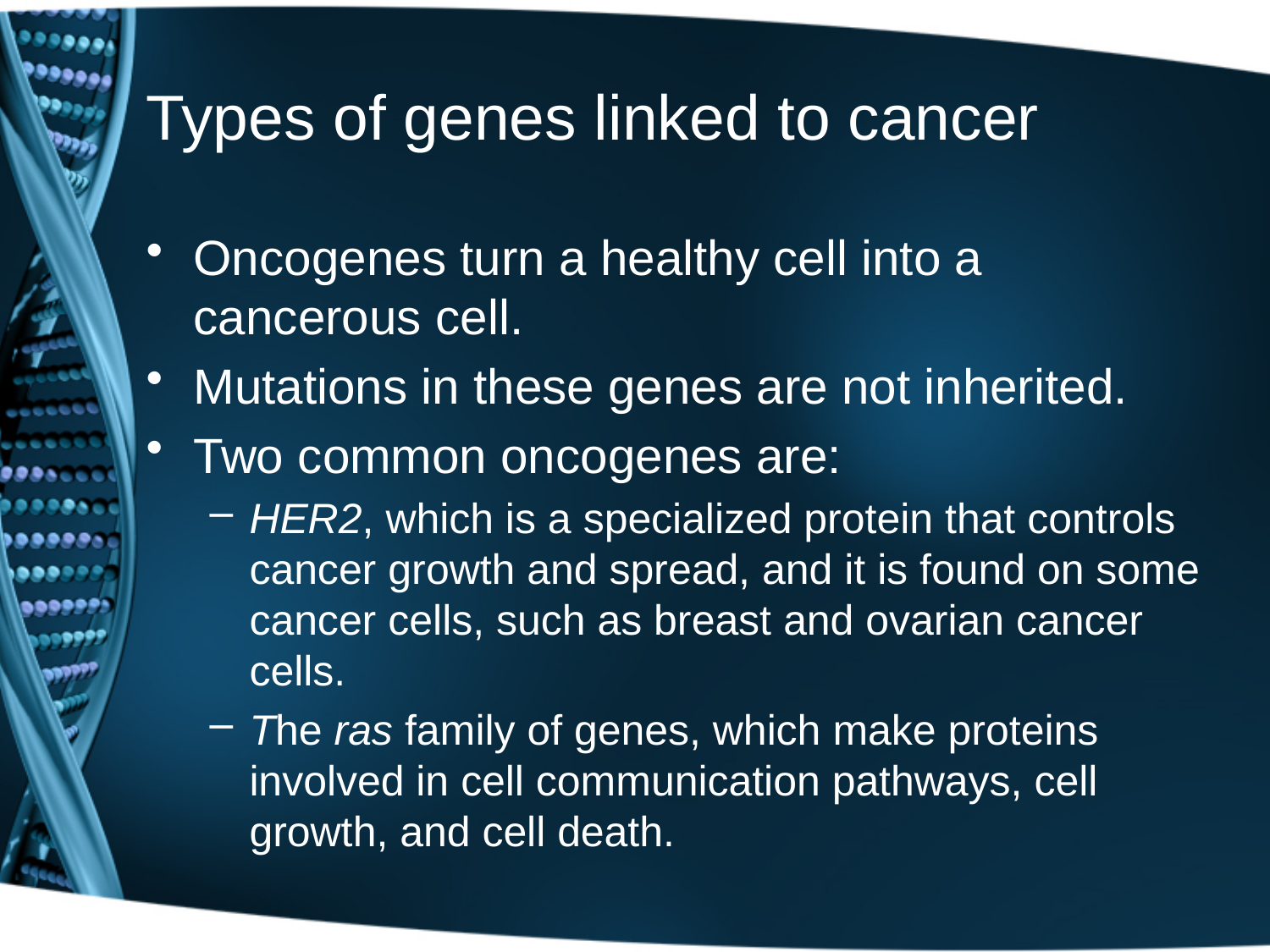

# Types of genes linked to cancer
Oncogenes turn a healthy cell into a cancerous cell.
Mutations in these genes are not inherited.
Two common oncogenes are:
HER2, which is a specialized protein that controls cancer growth and spread, and it is found on some cancer cells, such as breast and ovarian cancer cells.
The ras family of genes, which make proteins involved in cell communication pathways, cell growth, and cell death.